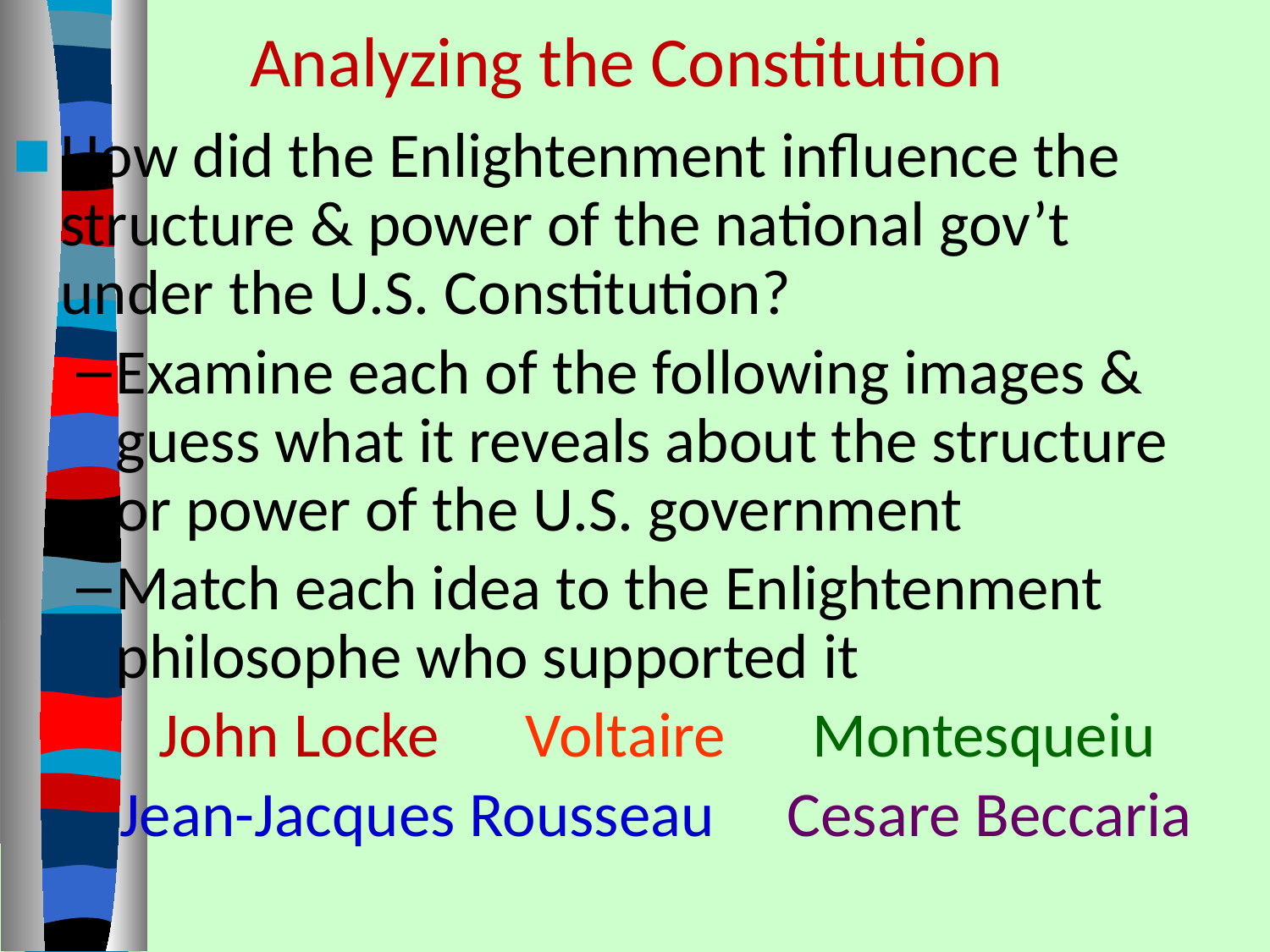

# Analyzing the Constitution
How did the Enlightenment influence the structure & power of the national gov’t   under the U.S. Constitution?
Examine each of the following images & guess what it reveals about the structure   or power of the U.S. government
Match each idea to the Enlightenment philosophe who supported it
	   John Locke	  Voltaire      Montesqueiu
   Jean-Jacques Rousseau     Cesare Beccaria